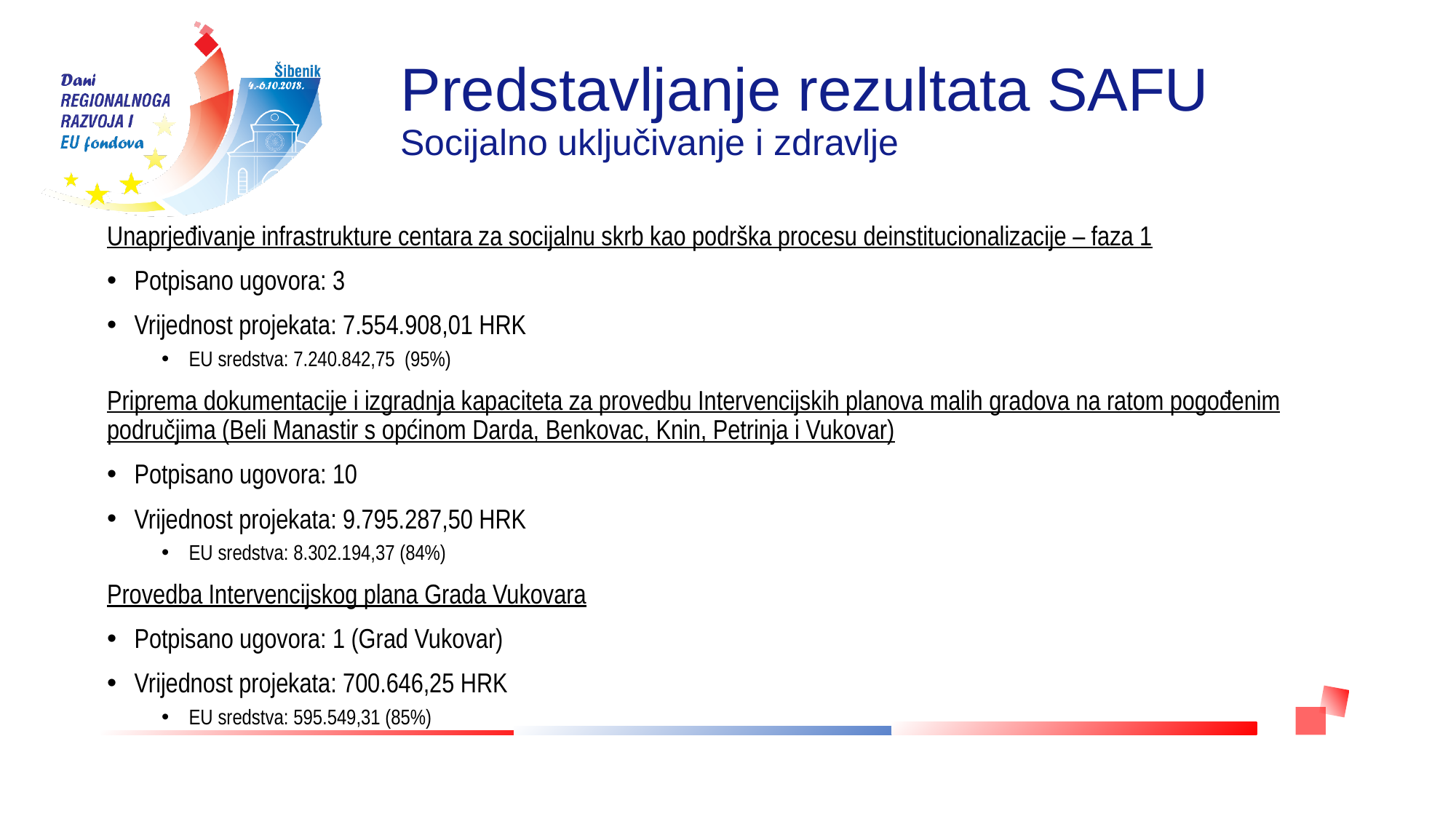

# Predstavljanje rezultata SAFU Socijalno uključivanje i zdravlje
Unaprjeđivanje infrastrukture centara za socijalnu skrb kao podrška procesu deinstitucionalizacije – faza 1
Potpisano ugovora: 3
Vrijednost projekata: 7.554.908,01 HRK
EU sredstva: 7.240.842,75  (95%)
Priprema dokumentacije i izgradnja kapaciteta za provedbu Intervencijskih planova malih gradova na ratom pogođenim područjima (Beli Manastir s općinom Darda, Benkovac, Knin, Petrinja i Vukovar)
Potpisano ugovora: 10
Vrijednost projekata: 9.795.287,50 HRK
EU sredstva: 8.302.194,37 (84%)
Provedba Intervencijskog plana Grada Vukovara
Potpisano ugovora: 1 (Grad Vukovar)
Vrijednost projekata: 700.646,25 HRK
EU sredstva: 595.549,31 (85%)